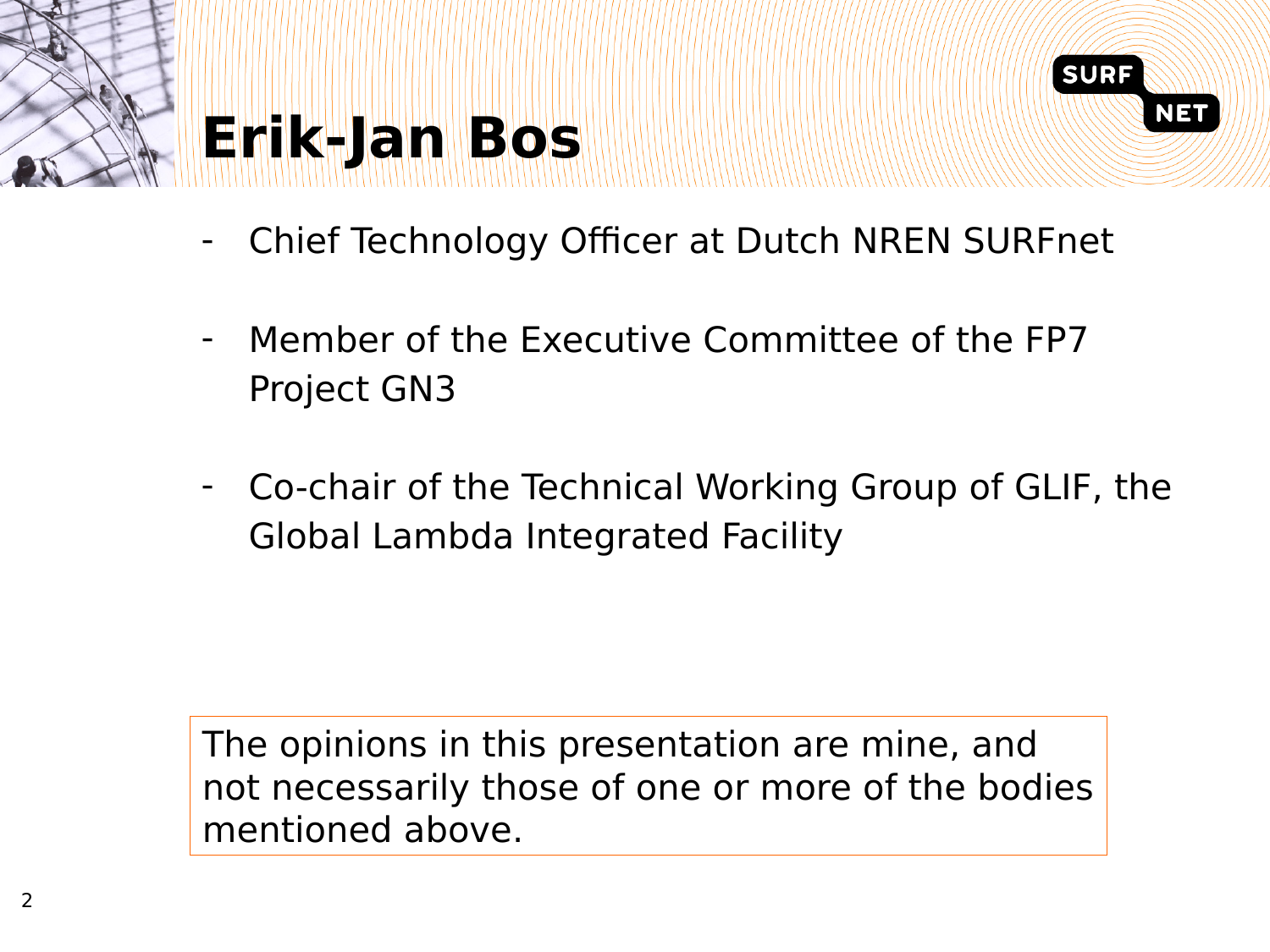

# Erik-Jan Bos
Chief Technology Officer at Dutch NREN SURFnet

Member of the Executive Committee of the FP7 Project GN3

Co-chair of the Technical Working Group of GLIF, the Global Lambda Integrated Facility

The opinions in this presentation are mine, and
not necessarily those of one or more of the bodies
mentioned above.
2